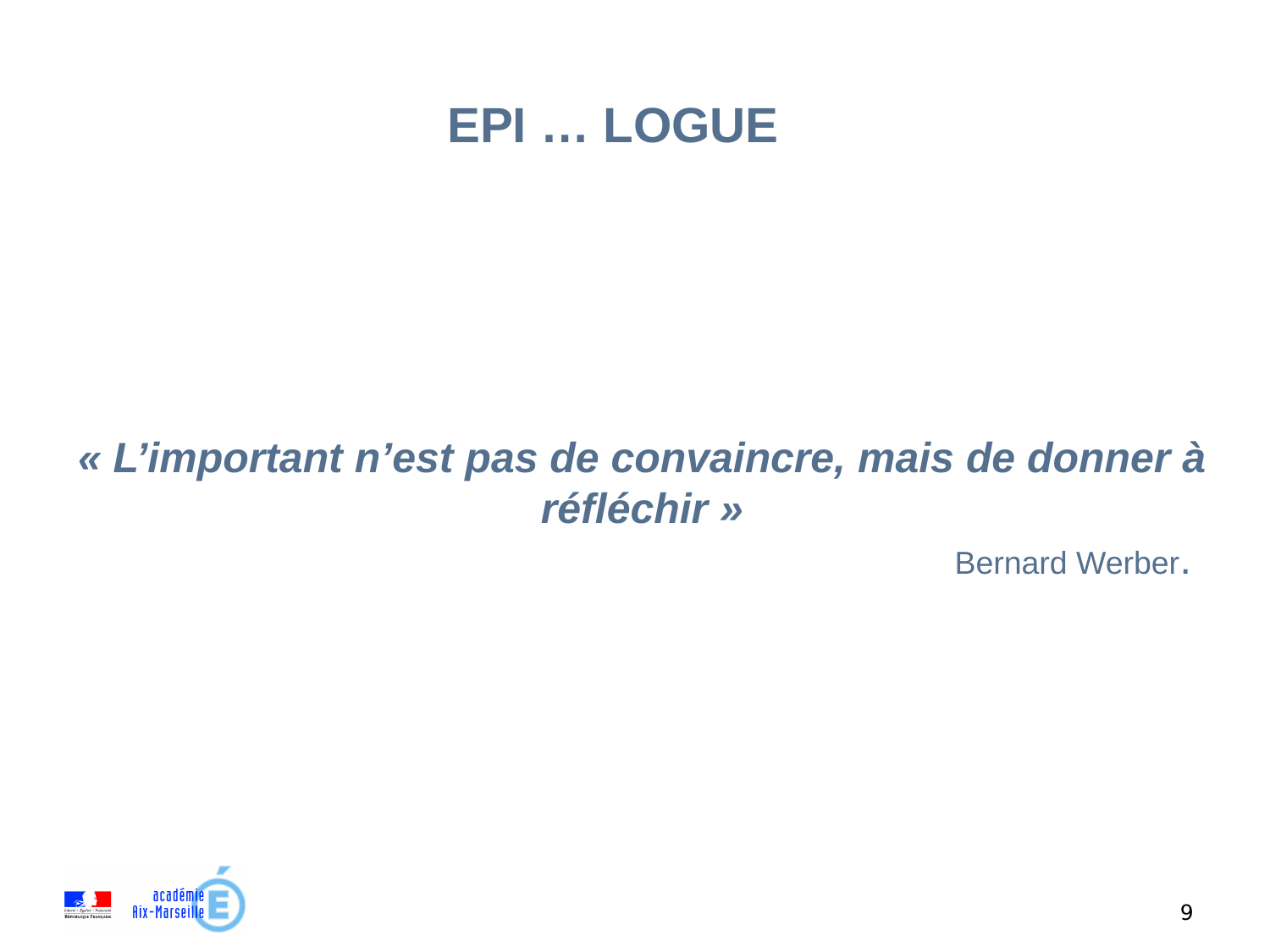

# EPI … LOGUE

« L’important n’est pas de convaincre, mais de donner à réfléchir »
Bernard Werber.

9